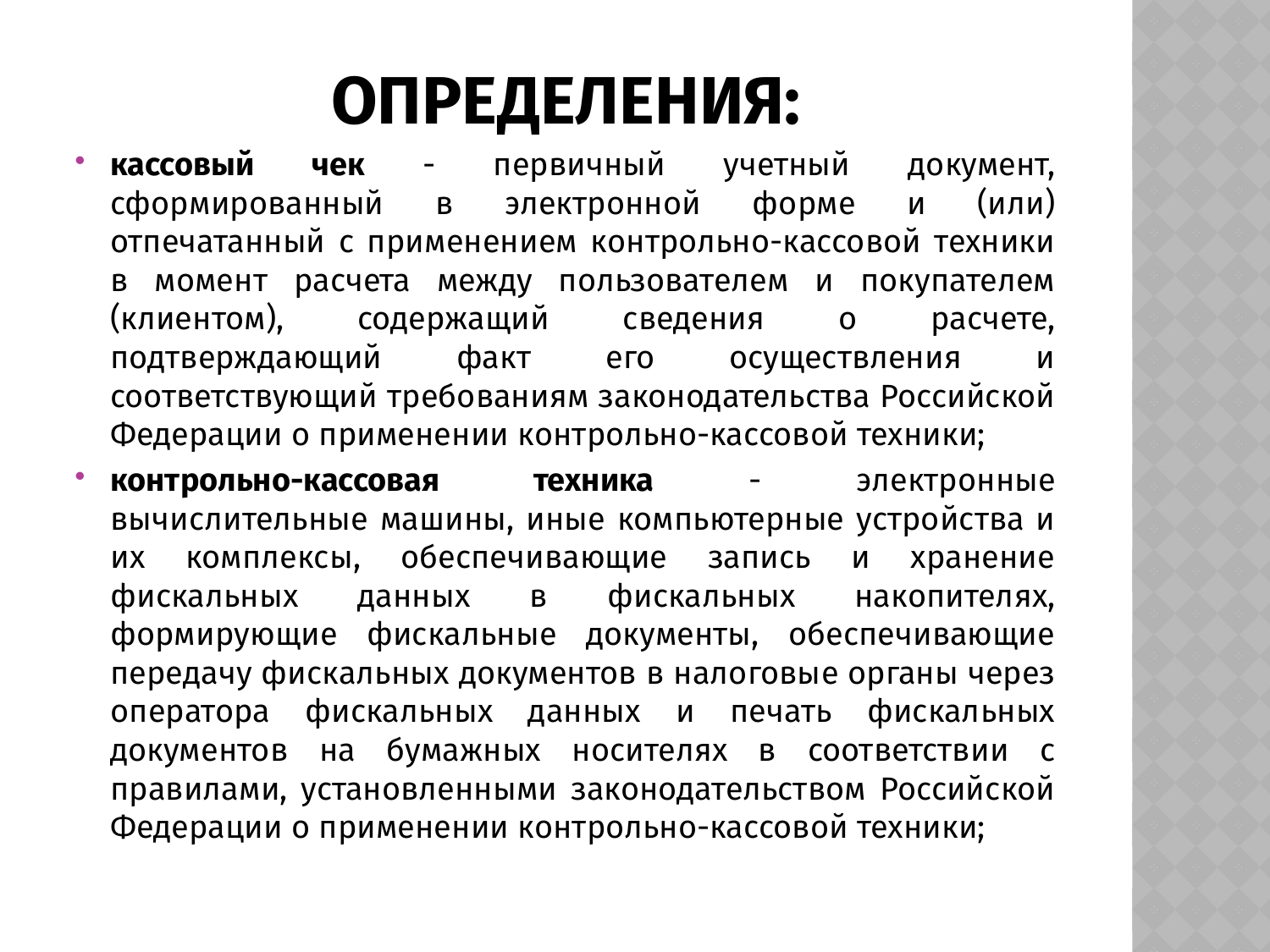

# Определения:
кассовый чек - первичный учетный документ, сформированный в электронной форме и (или) отпечатанный с применением контрольно-кассовой техники в момент расчета между пользователем и покупателем (клиентом), содержащий сведения о расчете, подтверждающий факт его осуществления и соответствующий требованиям законодательства Российской Федерации о применении контрольно-кассовой техники;
контрольно-кассовая техника - электронные вычислительные машины, иные компьютерные устройства и их комплексы, обеспечивающие запись и хранение фискальных данных в фискальных накопителях, формирующие фискальные документы, обеспечивающие передачу фискальных документов в налоговые органы через оператора фискальных данных и печать фискальных документов на бумажных носителях в соответствии с правилами, установленными законодательством Российской Федерации о применении контрольно-кассовой техники;